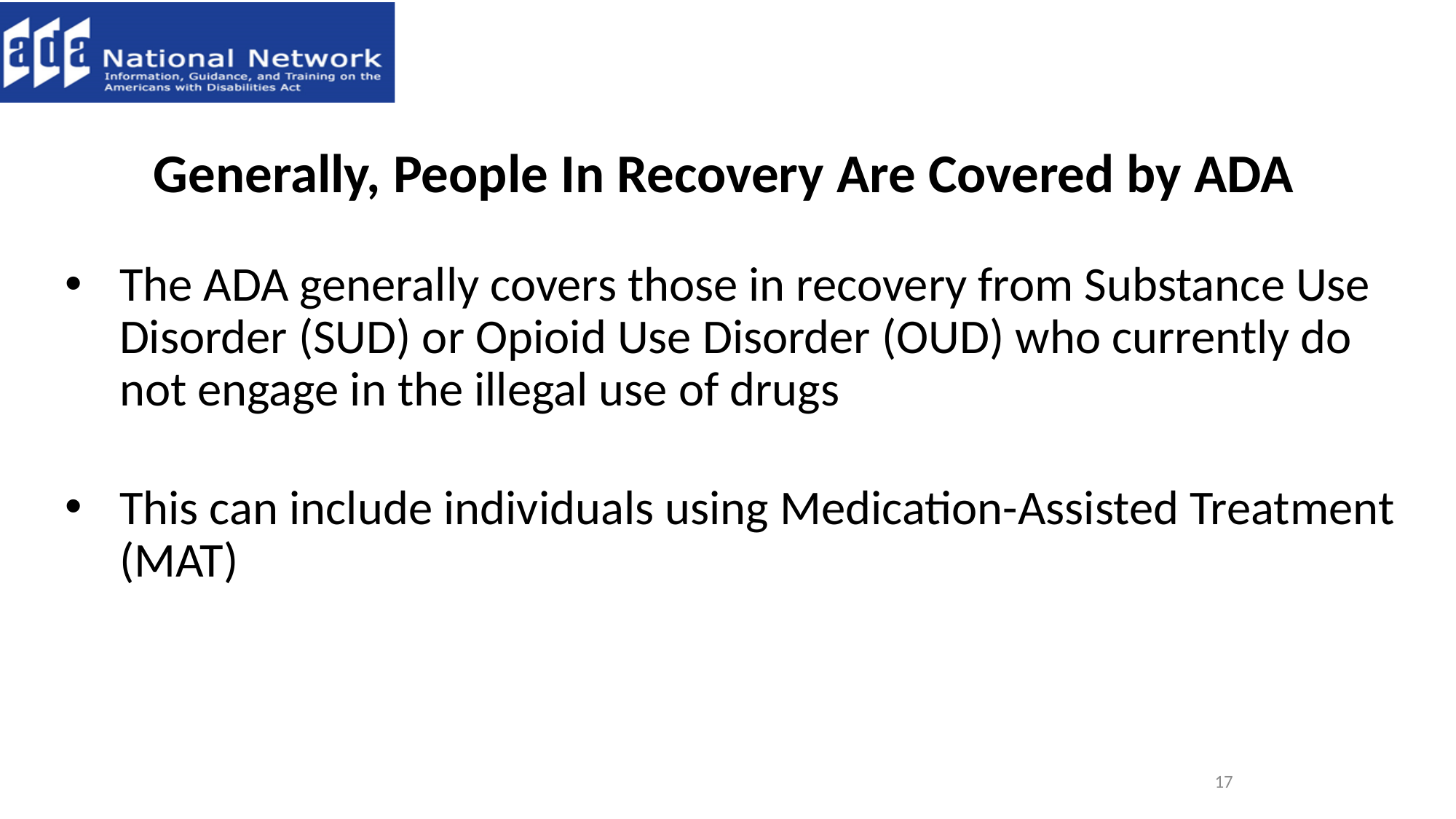

Generally, People In Recovery Are Covered by ADA
The ADA generally covers those in recovery from Substance Use Disorder (SUD) or Opioid Use Disorder (OUD) who currently do not engage in the illegal use of drugs

This can include individuals using Medication-Assisted Treatment (MAT)
17